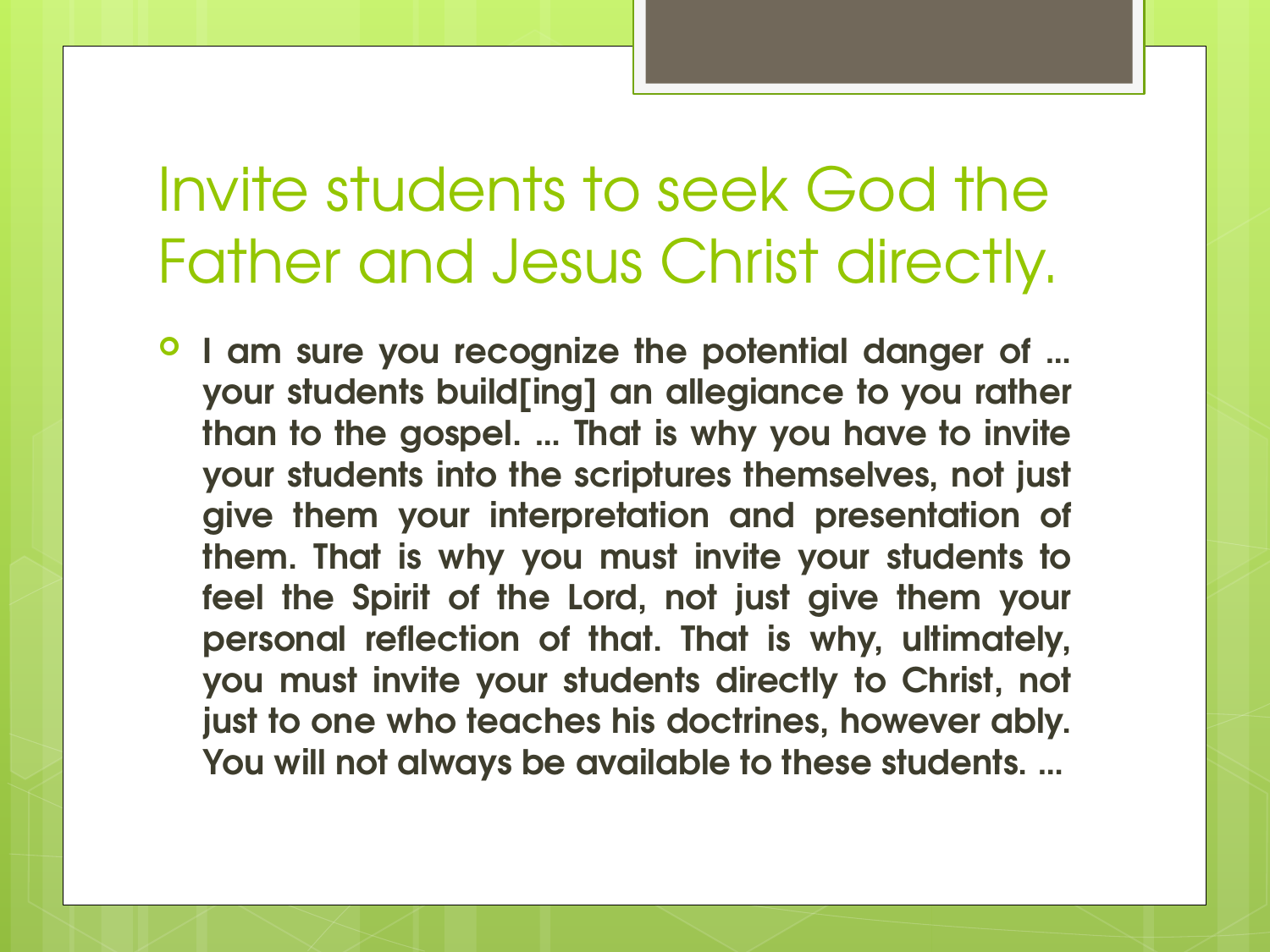

# Invite students to seek God the Father and Jesus Christ directly.
I am sure you recognize the potential danger of … your students build[ing] an allegiance to you rather than to the gospel. … That is why you have to invite your students into the scriptures themselves, not just give them your interpretation and presentation of them. That is why you must invite your students to feel the Spirit of the Lord, not just give them your personal reflection of that. That is why, ultimately, you must invite your students directly to Christ, not just to one who teaches his doctrines, however ably. You will not always be available to these students. …